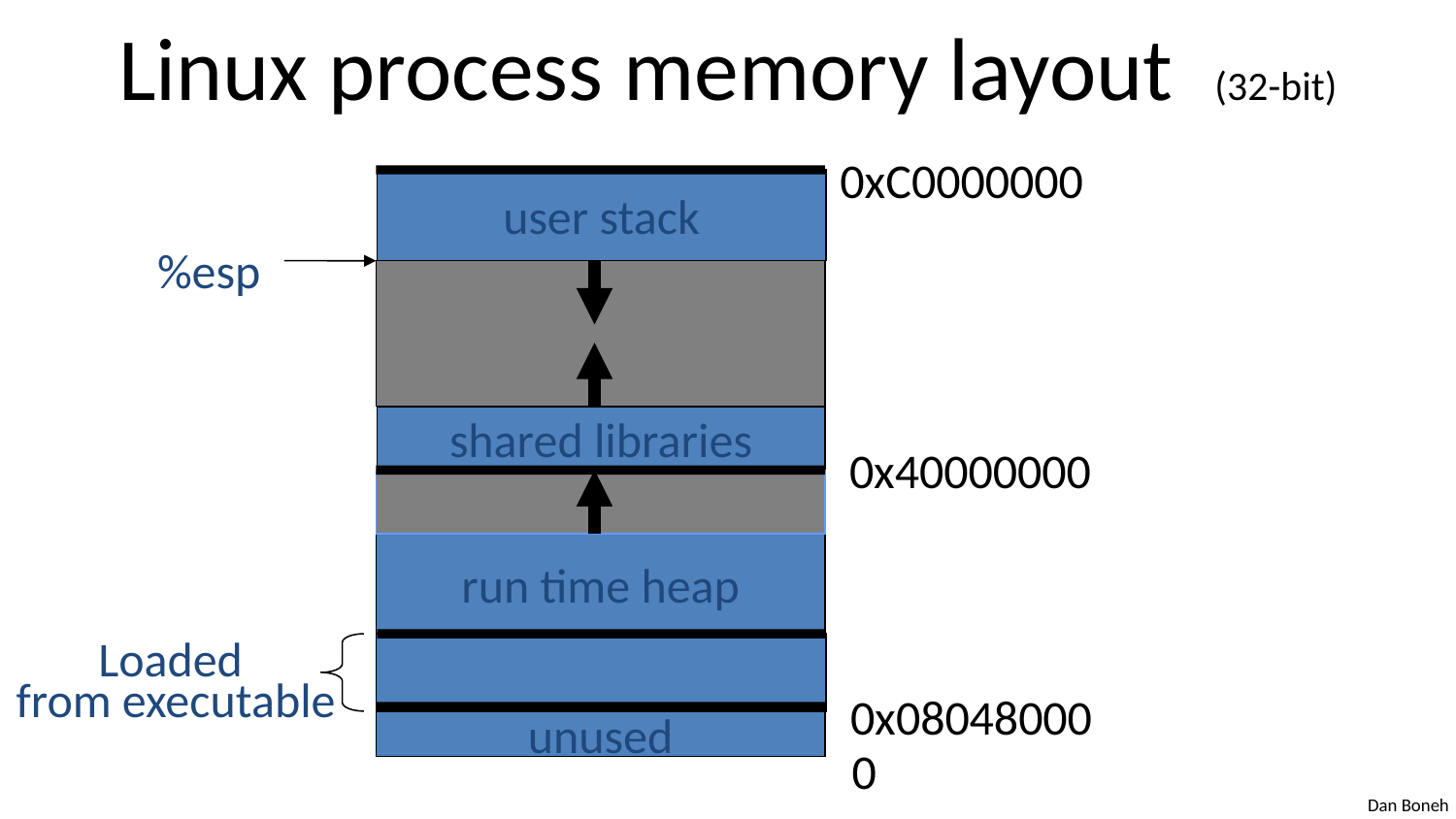

# Linux process memory layout  (32-bit)
0xC0000000

user stack
%esp

shared libraries
0x40000000

run time heap

Loaded
from executable
0x08048000

unused
0